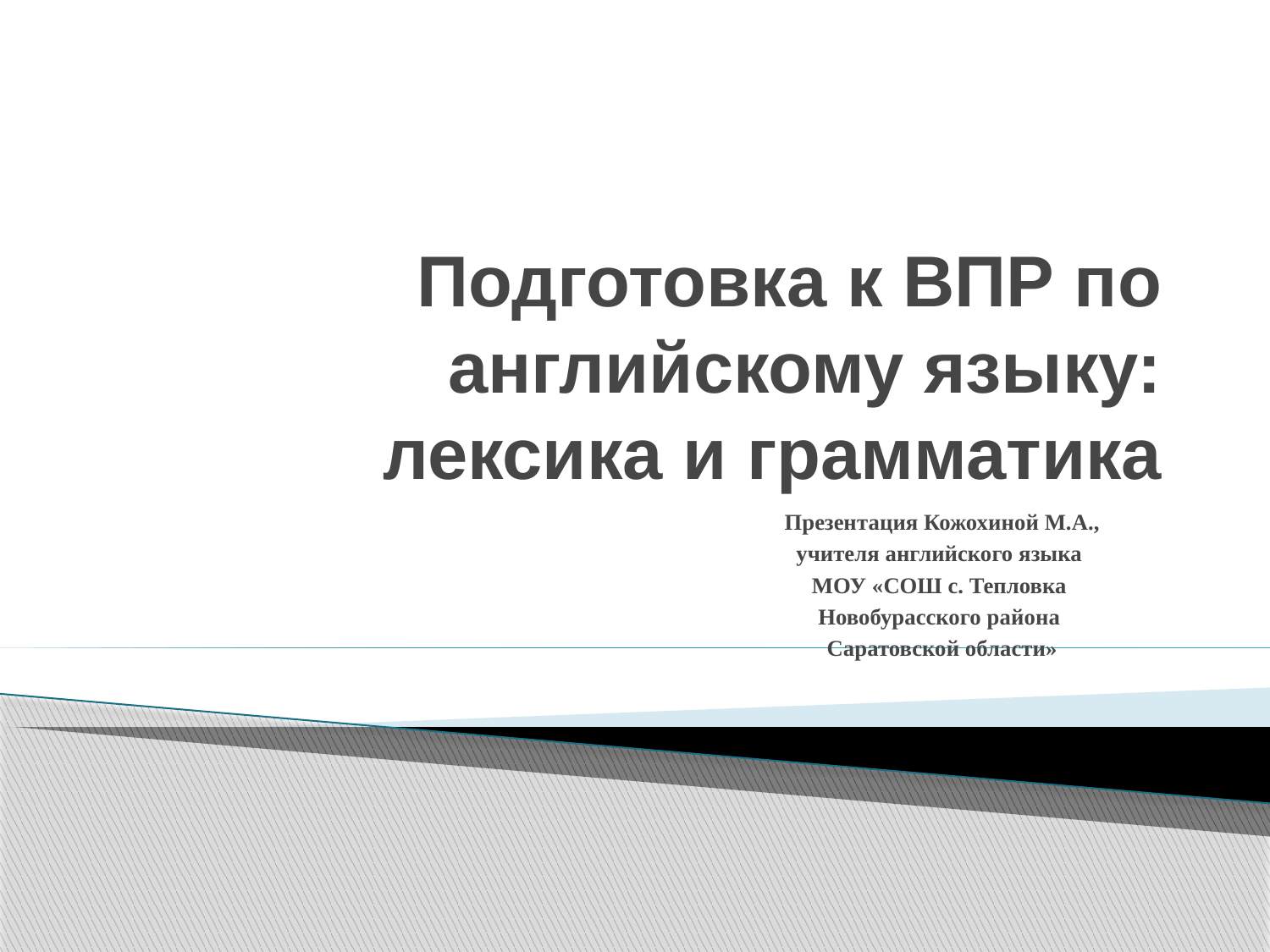

# Подготовка к ВПР по английскому языку: лексика и грамматика
Презентация Кожохиной М.А.,
учителя английского языка
МОУ «СОШ с. Тепловка
Новобурасского района
Саратовской области»